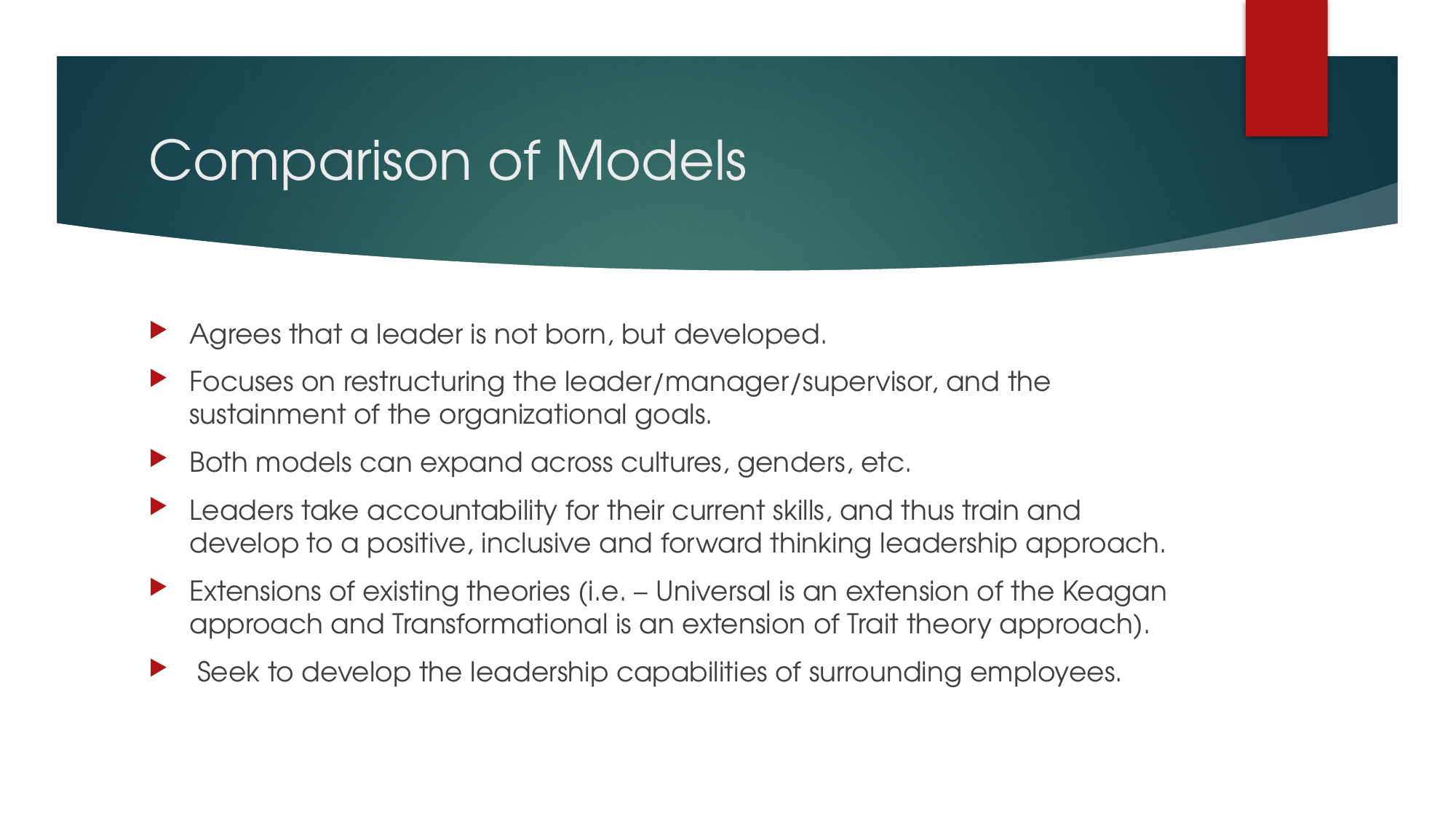

# Comparison of Models
Agrees that a leader is not born, but developed.
Focuses on restructuring the leader/manager/supervisor, and the sustainment of the organizational goals.
Both models can expand across cultures, genders, etc.
Leaders take accountability for their current skills, and thus train and develop to a positive, inclusive and forward thinking leadership approach.
Extensions of existing theories (i.e. – Universal is an extension of the Keagan approach and Transformational is an extension of Trait theory approach).
 Seek to develop the leadership capabilities of surrounding employees.